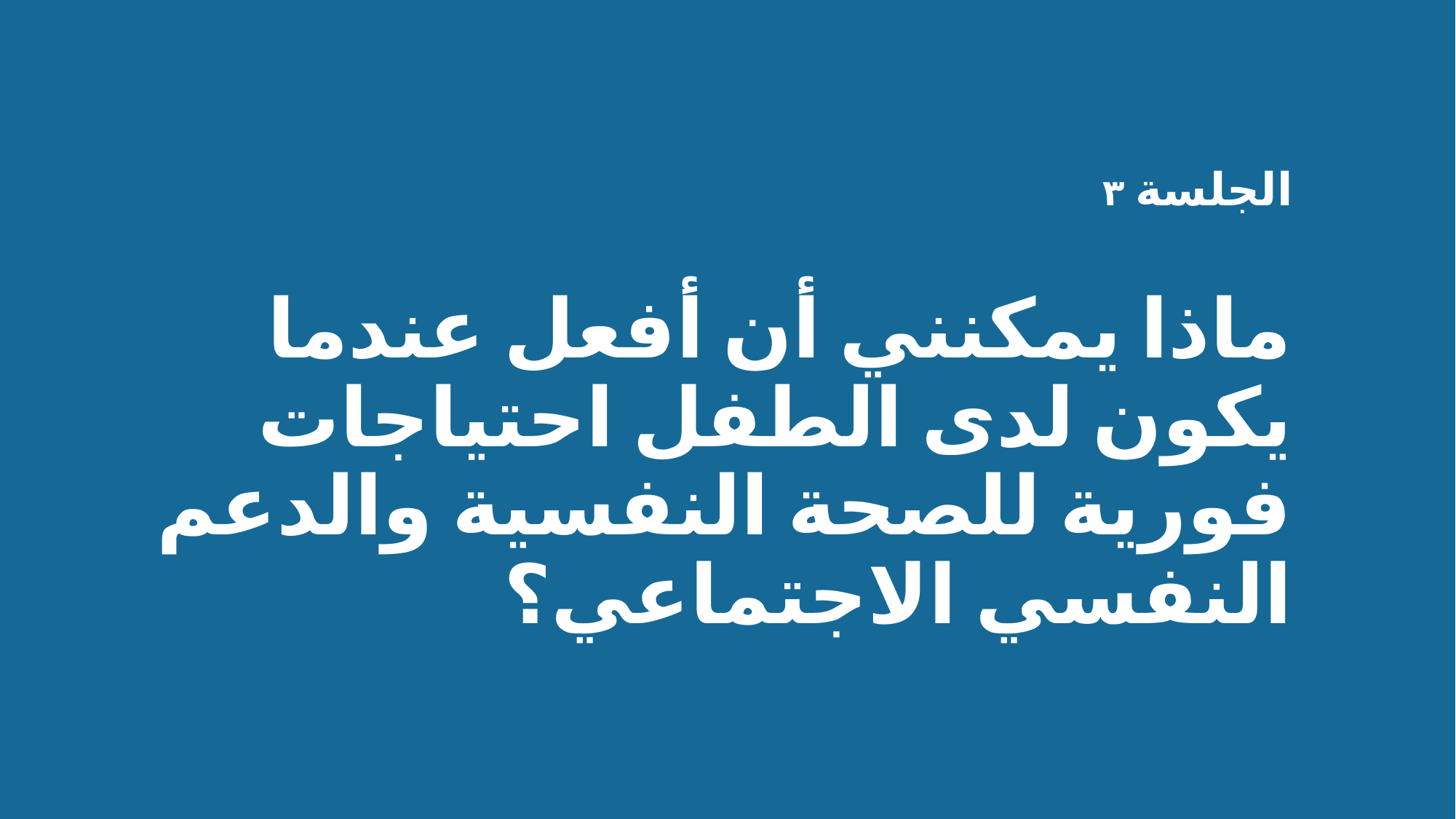

الجلسة ٣
ماذا يمكنني أن أفعل عندما يكون لدى الطفل احتياجات فورية للصحة النفسية والدعم النفسي الاجتماعي؟